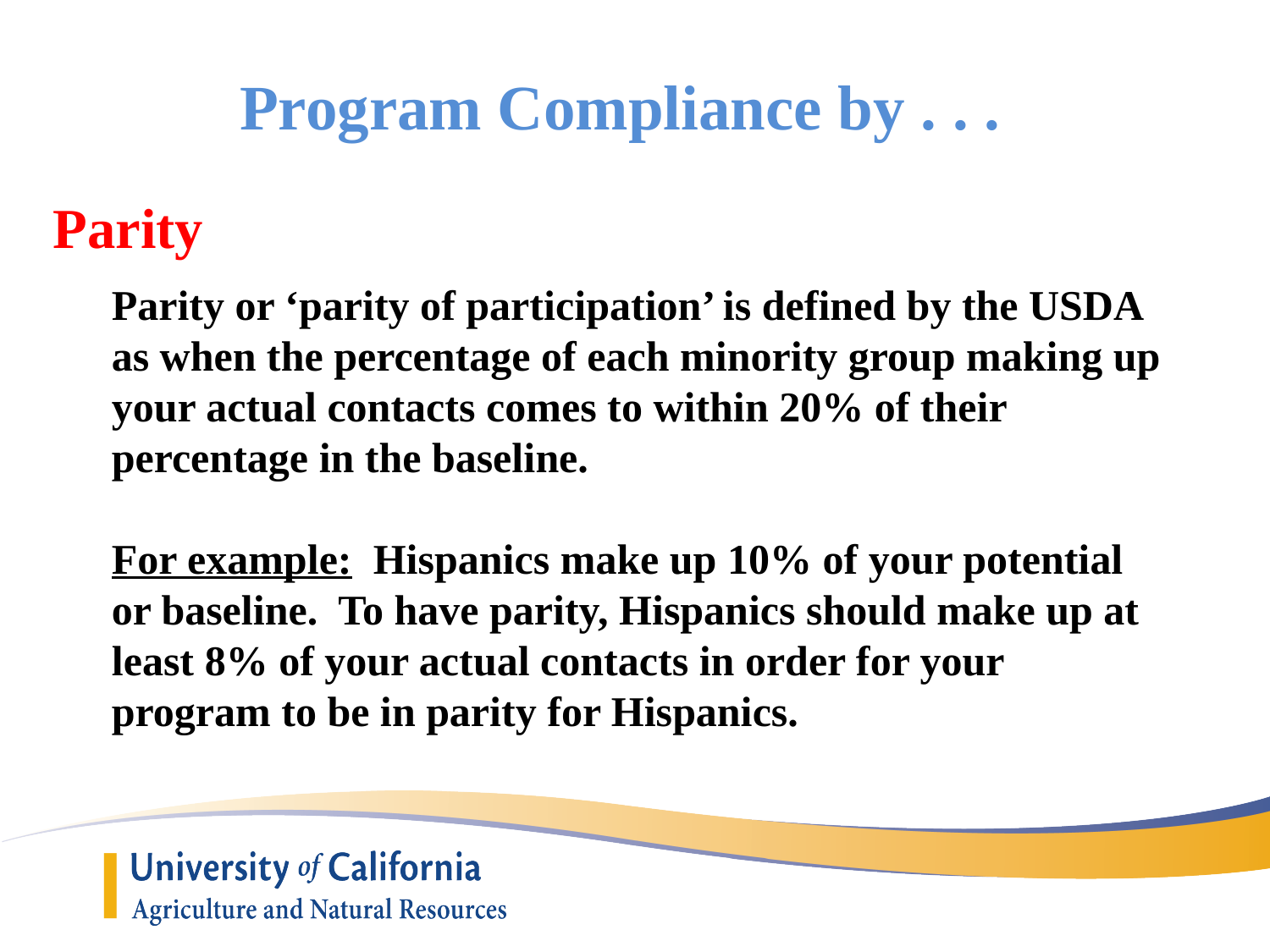

# Program Compliance by . . .
Parity
Parity or ‘parity of participation’ is defined by the USDA as when the percentage of each minority group making up your actual contacts comes to within 20% of their percentage in the baseline.
For example:  Hispanics make up 10% of your potential or baseline.  To have parity, Hispanics should make up at least 8% of your actual contacts in order for your program to be in parity for Hispanics.